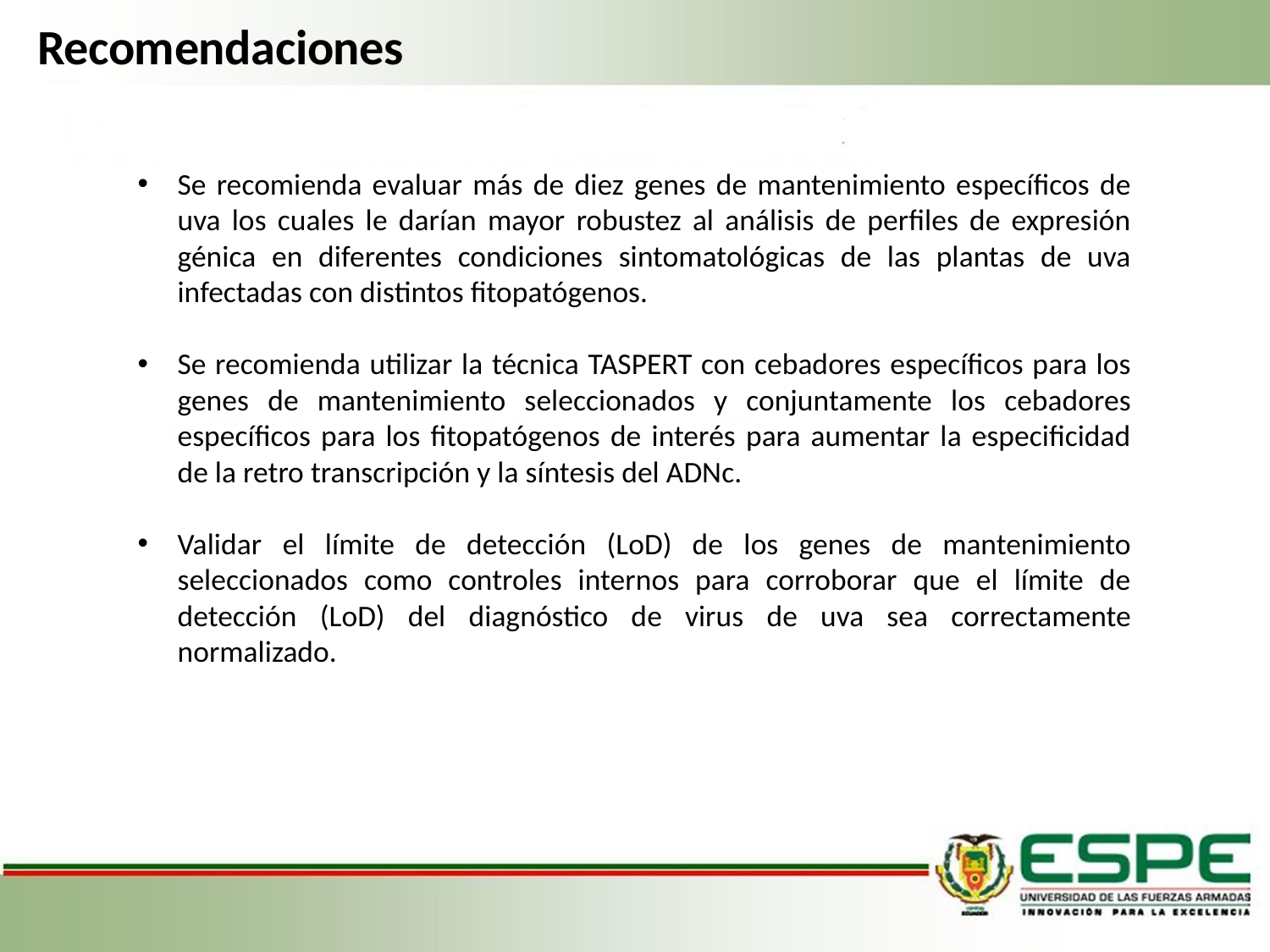

# Recomendaciones
Se recomienda evaluar más de diez genes de mantenimiento específicos de uva los cuales le darían mayor robustez al análisis de perfiles de expresión génica en diferentes condiciones sintomatológicas de las plantas de uva infectadas con distintos fitopatógenos.

Se recomienda utilizar la técnica TASPERT con cebadores específicos para los genes de mantenimiento seleccionados y conjuntamente los cebadores específicos para los fitopatógenos de interés para aumentar la especificidad de la retro transcripción y la síntesis del ADNc.

Validar el límite de detección (LoD) de los genes de mantenimiento seleccionados como controles internos para corroborar que el límite de detección (LoD) del diagnóstico de virus de uva sea correctamente normalizado.